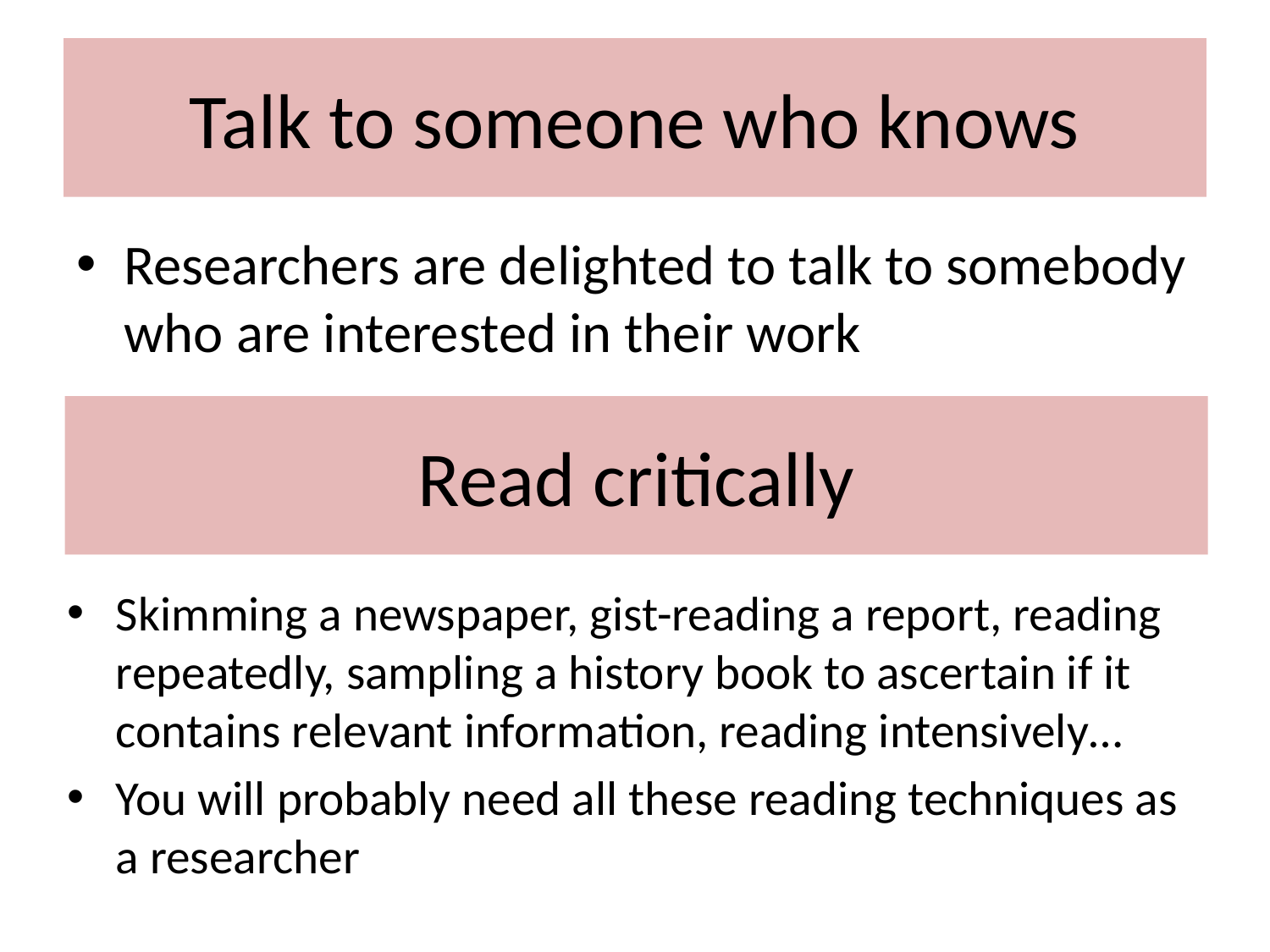

# Talk to someone who knows
Researchers are delighted to talk to somebody who are interested in their work
Read critically
Skimming a newspaper, gist-reading a report, reading repeatedly, sampling a history book to ascertain if it contains relevant information, reading intensively…
You will probably need all these reading techniques as a researcher